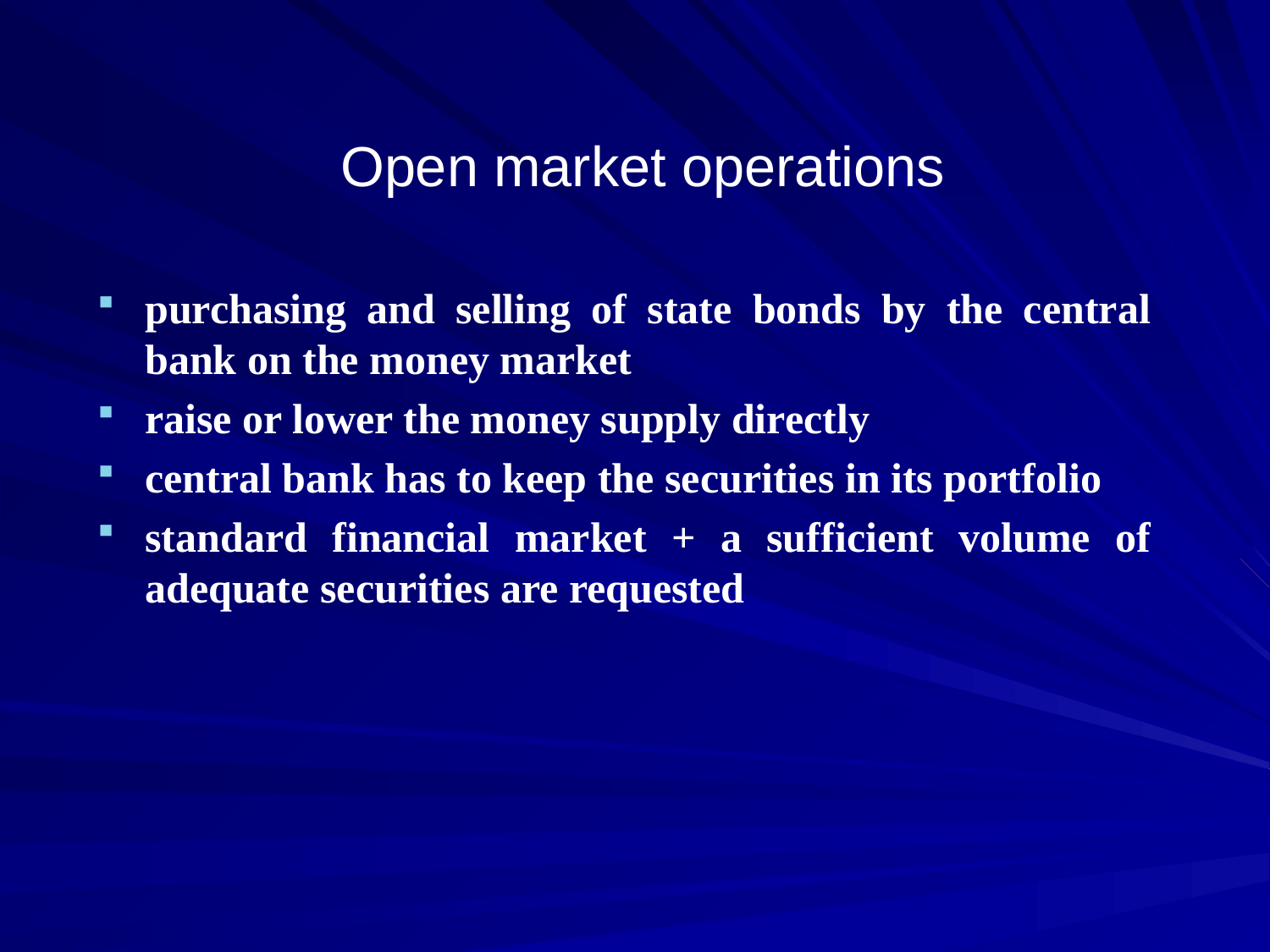

# Open market operations
purchasing and selling of state bonds by the central bank on the money market
raise or lower the money supply directly
central bank has to keep the securities in its portfolio
standard financial market + a sufficient volume of adequate securities are requested